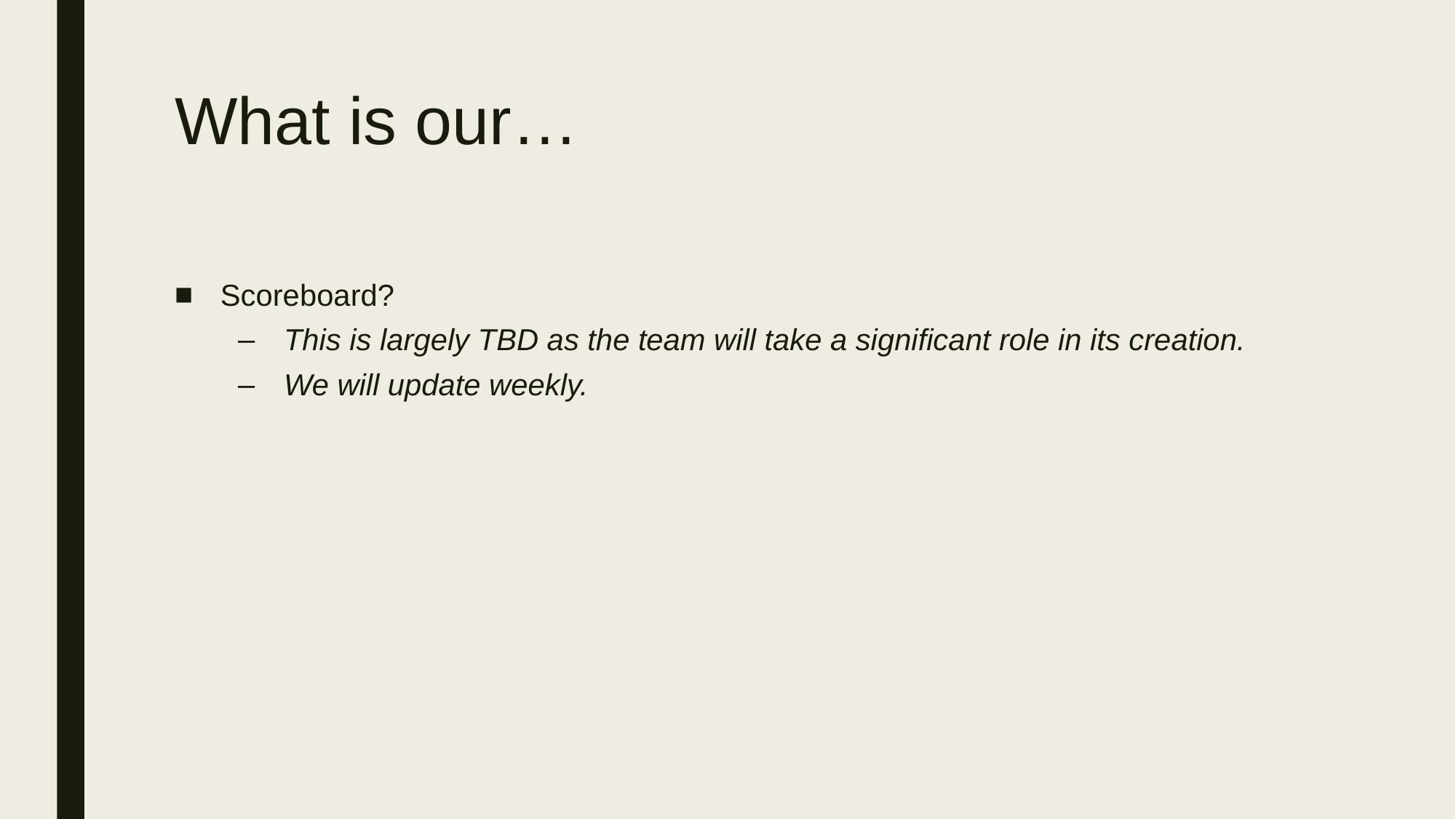

# What is our…
Scoreboard?
This is largely TBD as the team will take a significant role in its creation.
We will update weekly.